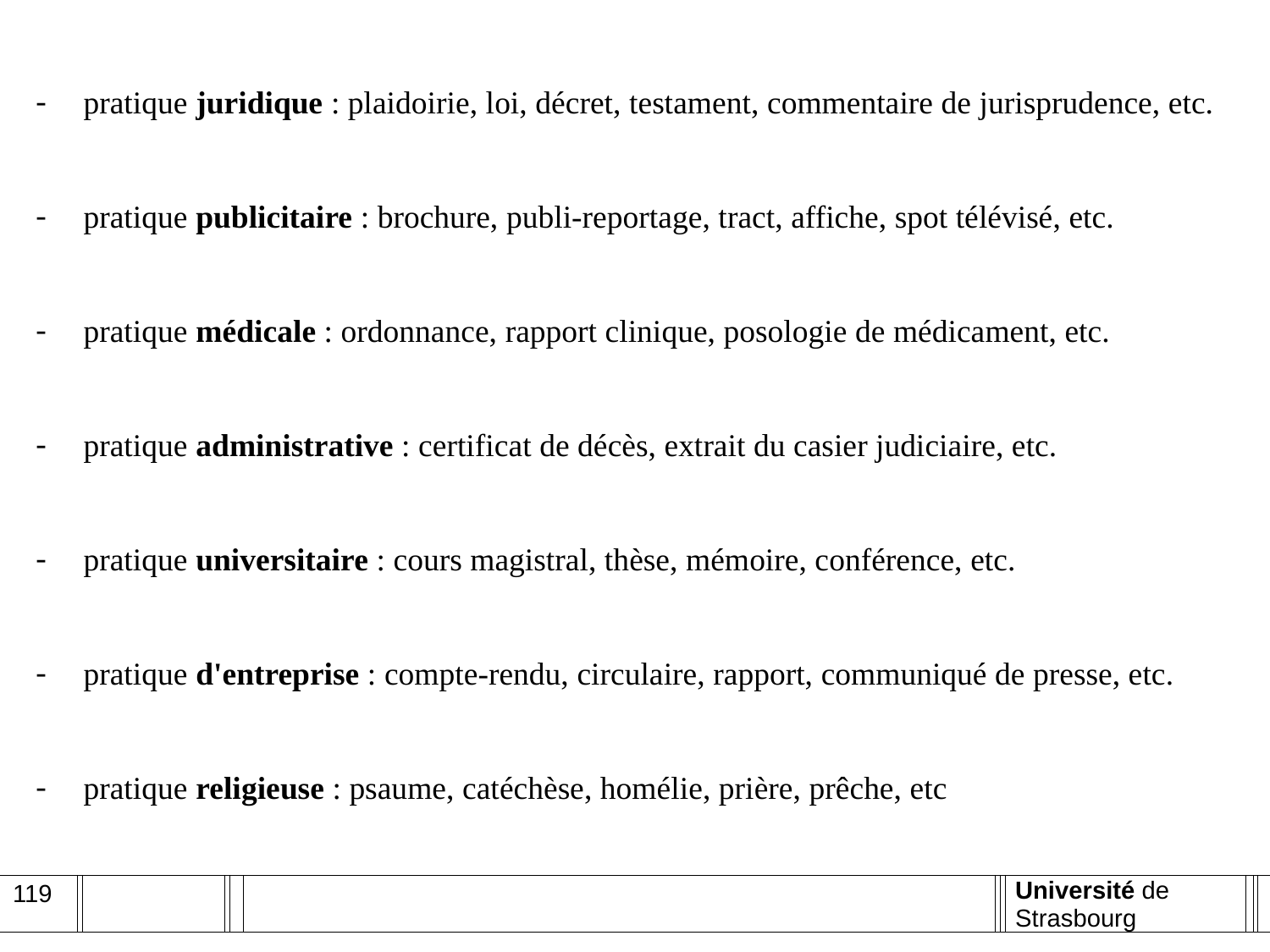

pratique juridique : plaidoirie, loi, décret, testament, commentaire de jurisprudence, etc.

pratique publicitaire : brochure, publi-reportage, tract, affiche, spot télévisé, etc.

pratique médicale : ordonnance, rapport clinique, posologie de médicament, etc.

pratique administrative : certificat de décès, extrait du casier judiciaire, etc.

pratique universitaire : cours magistral, thèse, mémoire, conférence, etc.

pratique d'entreprise : compte-rendu, circulaire, rapport, communiqué de presse, etc.

pratique religieuse : psaume, catéchèse, homélie, prière, prêche, etc

119